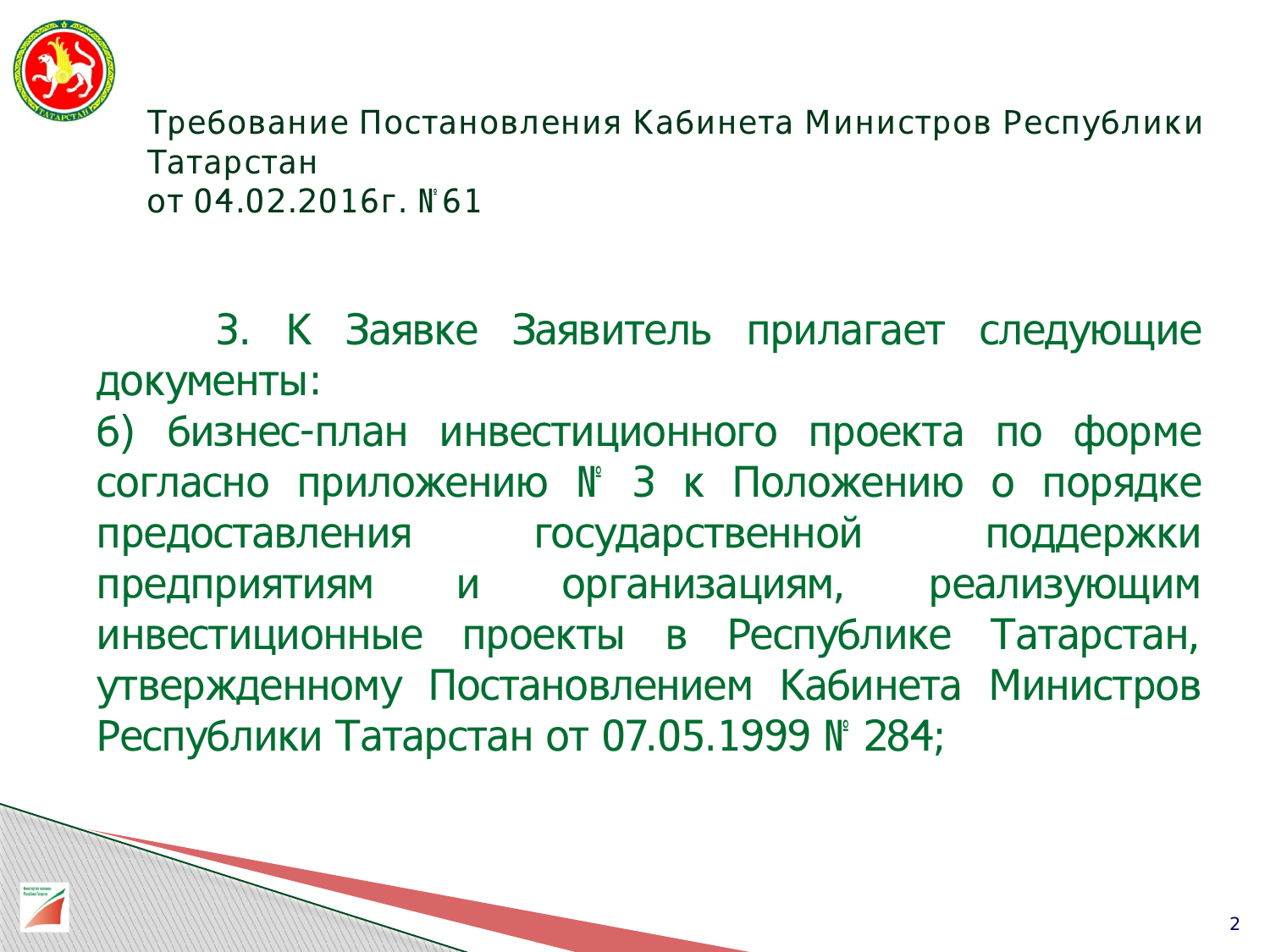

# Требование Постановления Кабинета Министров Республики Татарстан от 04.02.2016г. №61
3. К 3. К Заявке Заявитель прилагает следующие документы:
б) бизнес-план инвестиционного проекта по форме согласно приложению № 3 к Положению о порядке предоставления государственной поддержки предприятиям и организациям, реализующим инвестиционные проекты в Республике Татарстан, утвержденному Постановлением Кабинета Министров Республики Татарстан от 07.05.1999 № 284;

2